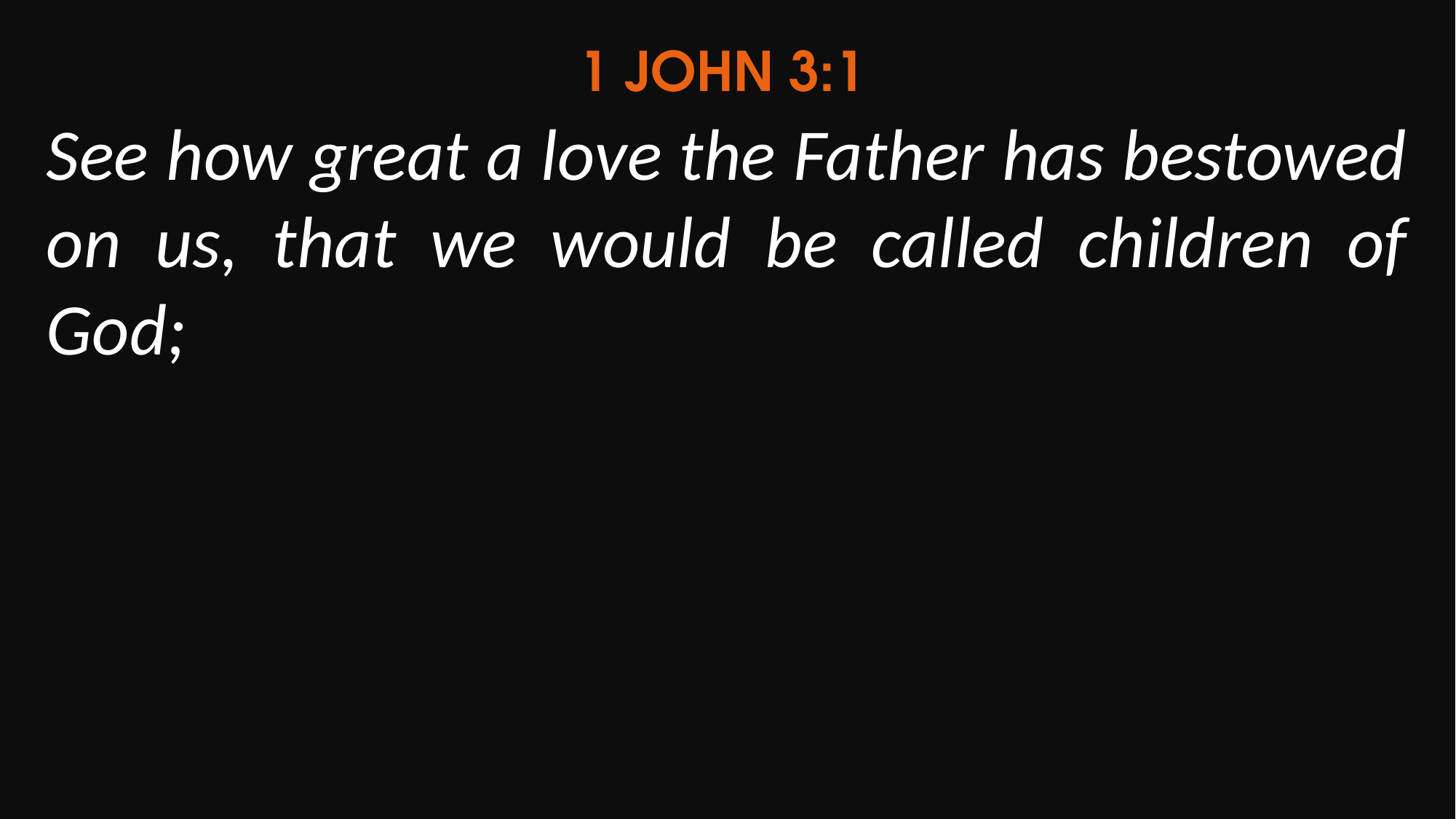

1 John 3:1
See how great a love the Father has bestowed on us, that we would be called children of God;